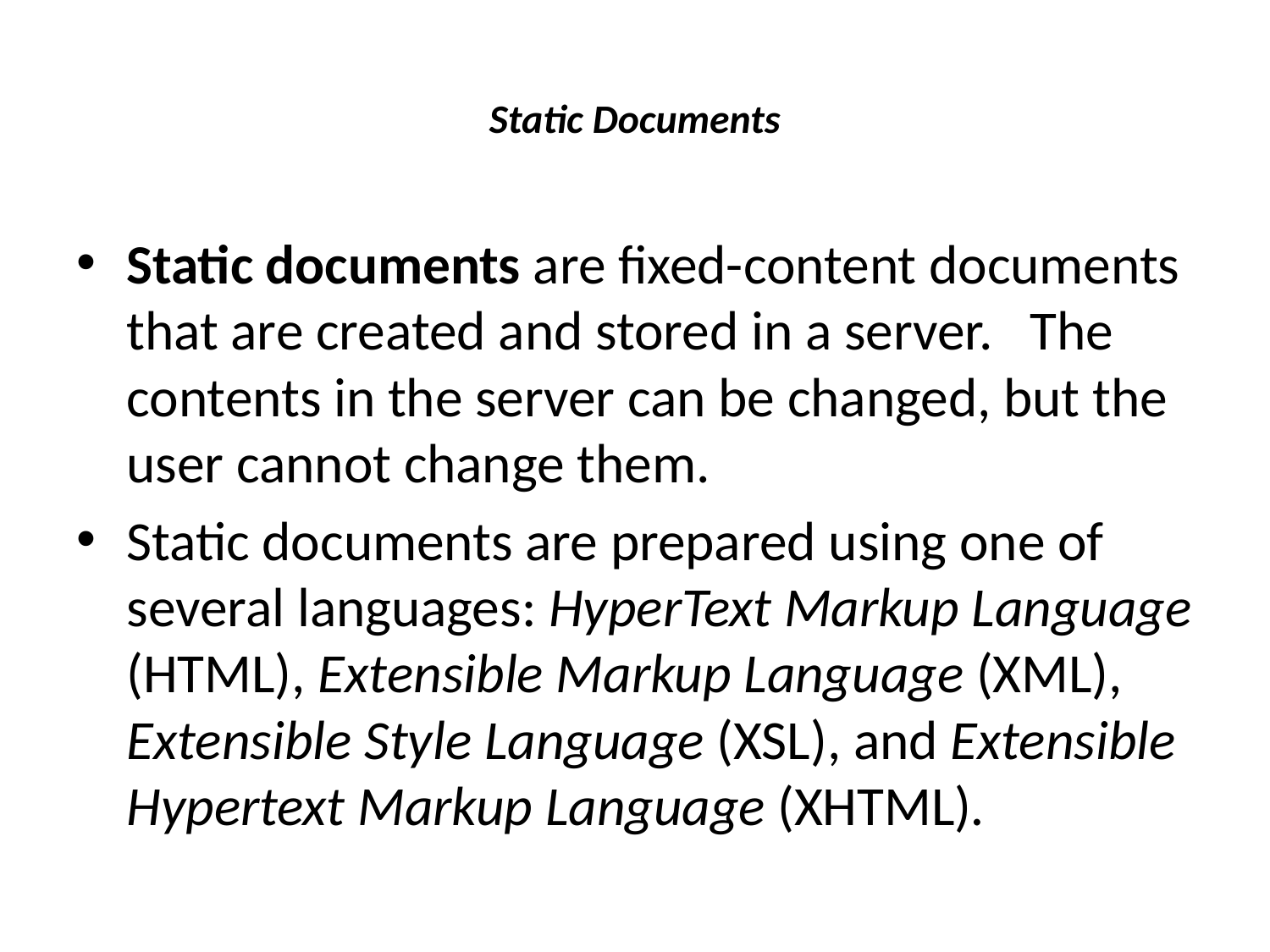

# Static Documents
Static documents are fixed-content documents that are created and stored in a server.   The contents in the server can be changed, but the user cannot change them.
Static documents are prepared using one of several languages: HyperText Markup Language (HTML), Extensible Markup Language (XML), Extensible Style Language (XSL), and Extensible Hypertext Markup Language (XHTML).